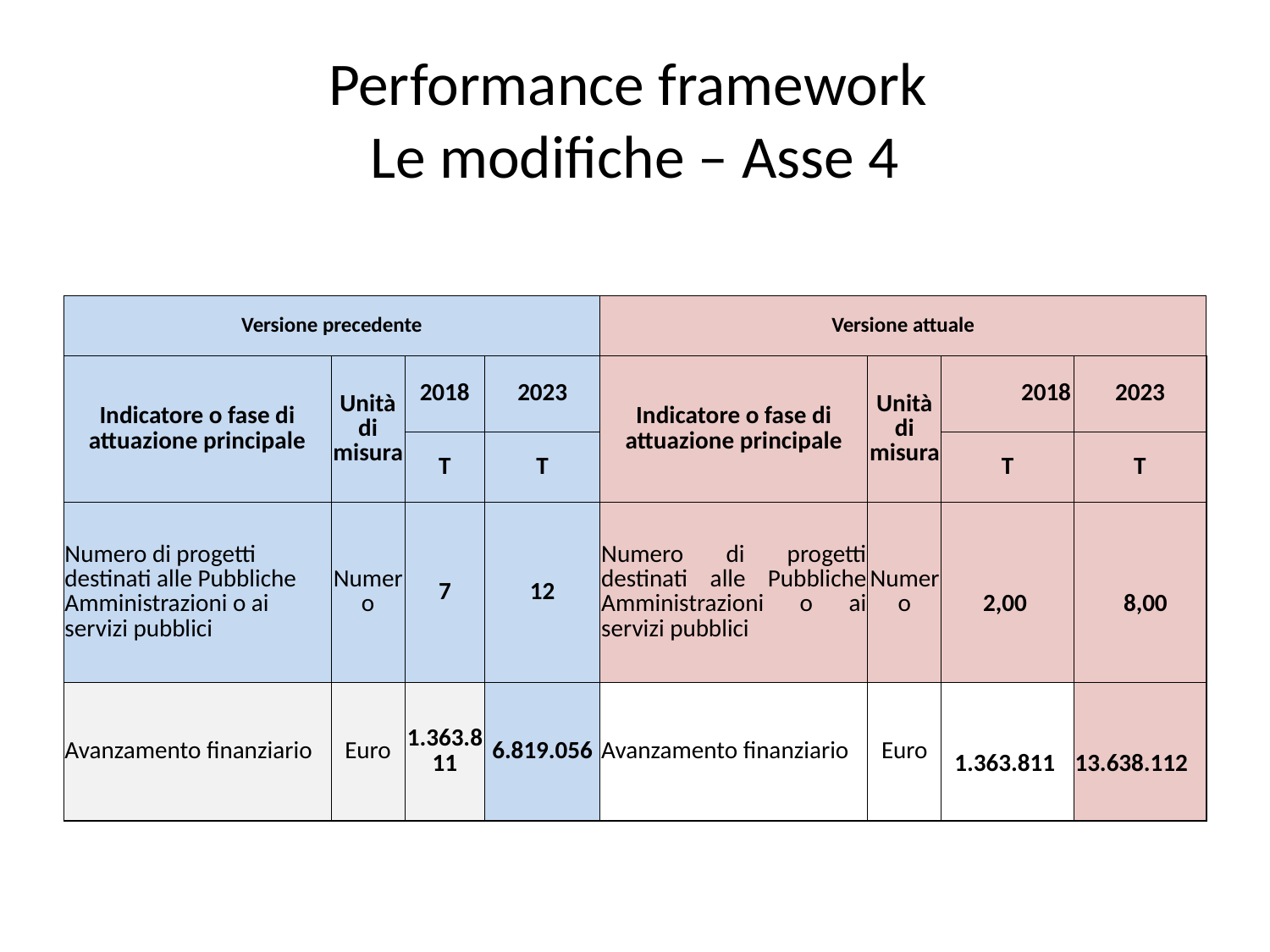

# Performance framework Le modifiche – Asse 4
| Versione precedente |  |  |  | Versione attuale |  |  |  |
| --- | --- | --- | --- | --- | --- | --- | --- |
| Indicatore o fase di attuazione principale | Unità di misura | 2018 | 2023 | Indicatore o fase di attuazione principale | Unità di misura | 2018 | 2023 |
|  |  | T | T |  |  | T | T |
| Numero di progetti destinati alle Pubbliche Amministrazioni o ai servizi pubblici | Numero | 7 | 12 | Numero di progetti destinati alle Pubbliche Amministrazioni o ai servizi pubblici | Numero | 2,00 | 8,00 |
| Avanzamento finanziario | Euro | 1.363.811 | 6.819.056 | Avanzamento finanziario | Euro | 1.363.811 | 13.638.112 |